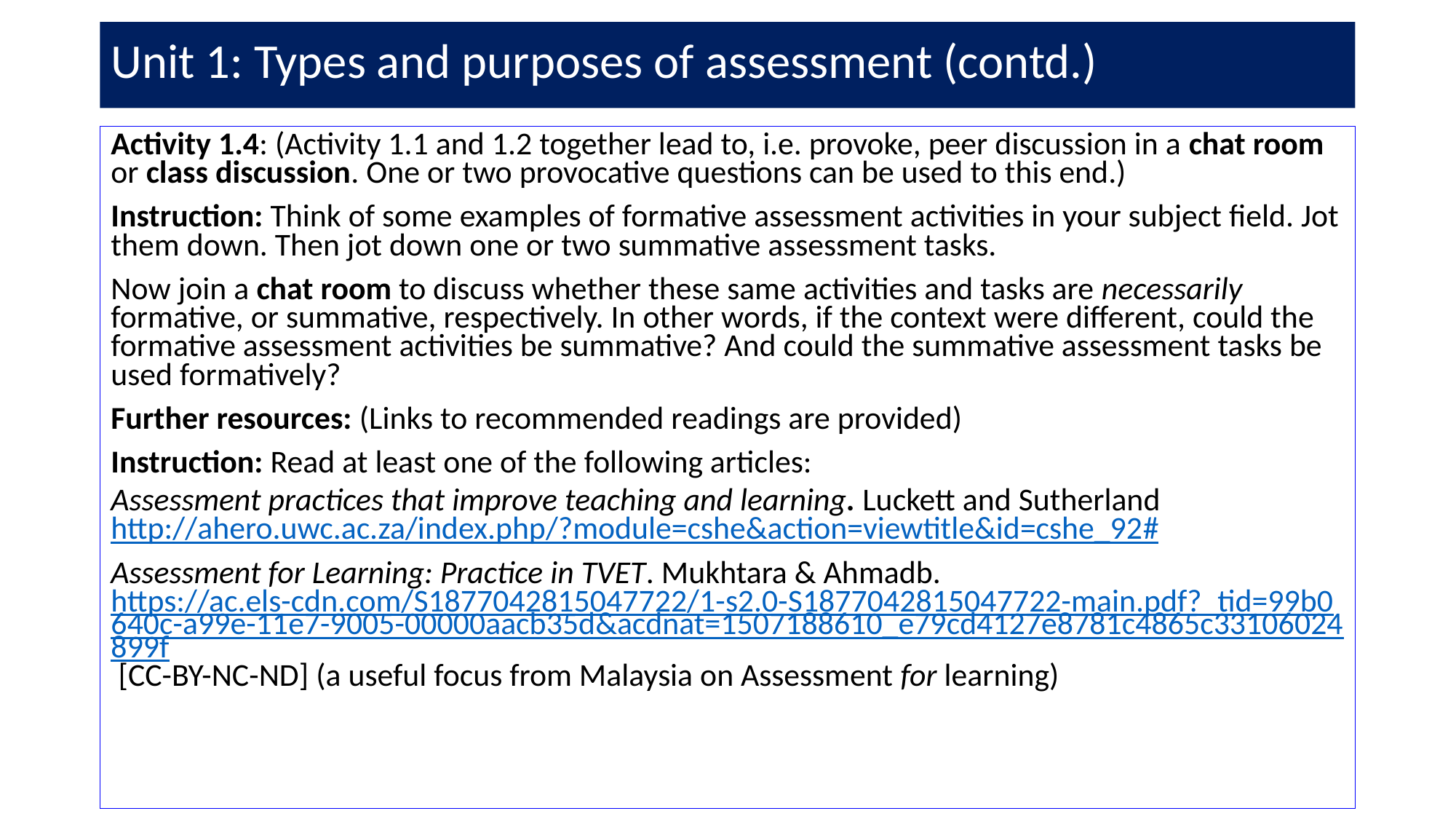

#
Unit 1: Types and purposes of assessment (contd.)
Activity 1.4: (Activity 1.1 and 1.2 together lead to, i.e. provoke, peer discussion in a chat room or class discussion. One or two provocative questions can be used to this end.)
Instruction: Think of some examples of formative assessment activities in your subject field. Jot them down. Then jot down one or two summative assessment tasks.
Now join a chat room to discuss whether these same activities and tasks are necessarily formative, or summative, respectively. In other words, if the context were different, could the formative assessment activities be summative? And could the summative assessment tasks be used formatively?
Further resources: (Links to recommended readings are provided)
Instruction: Read at least one of the following articles:
Assessment practices that improve teaching and learning. Luckett and Sutherland
http://ahero.uwc.ac.za/index.php/?module=cshe&action=viewtitle&id=cshe_92#
Assessment for Learning: Practice in TVET. Mukhtara & Ahmadb. https://ac.els-cdn.com/S1877042815047722/1-s2.0-S1877042815047722-main.pdf?_tid=99b0640c-a99e-11e7-9005-00000aacb35d&acdnat=1507188610_e79cd4127e8781c4865c33106024899f [CC-BY-NC-ND] (a useful focus from Malaysia on Assessment for learning)